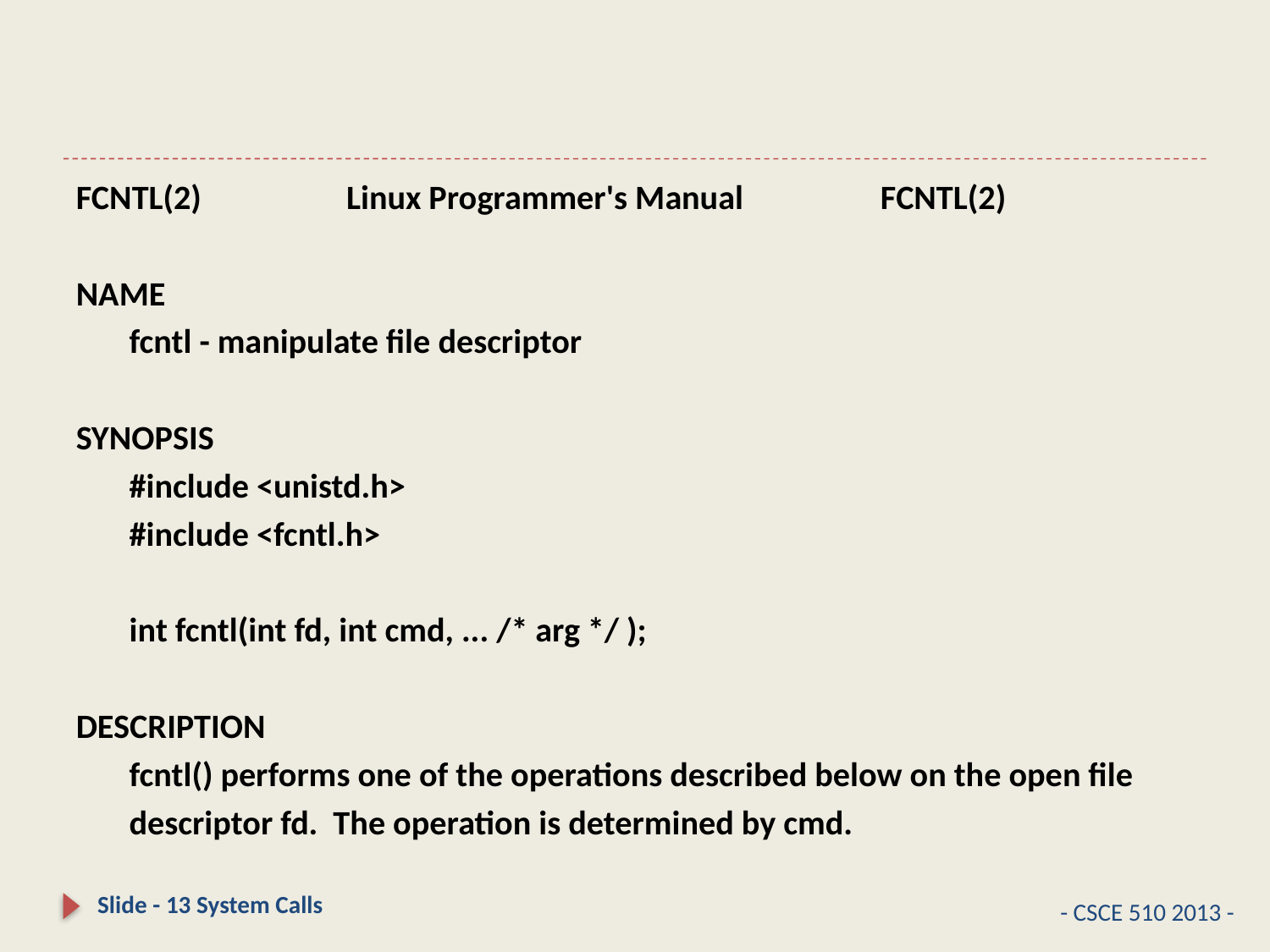

#
FCNTL(2)                   Linux Programmer's Manual                  FCNTL(2)

NAME
       fcntl - manipulate file descriptor

SYNOPSIS
       #include <unistd.h>
       #include <fcntl.h>

       int fcntl(int fd, int cmd, ... /* arg */ );

DESCRIPTION
       fcntl() performs one of the operations described below on the open file
       descriptor fd.  The operation is determined by cmd.
Slide - 13 System Calls
- CSCE 510 2013 -